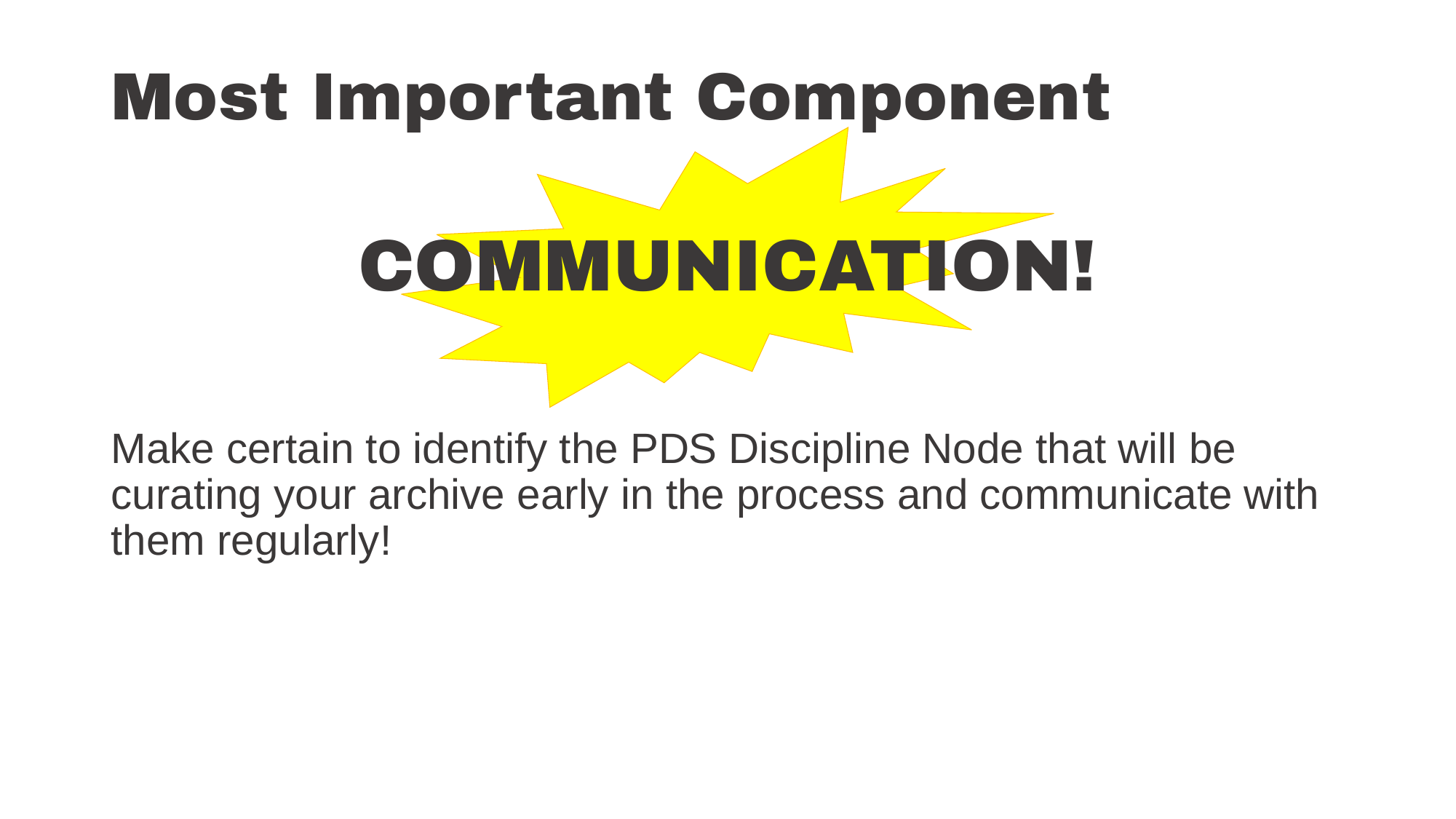

# Most Important Component

Communication!
Make certain to identify the PDS Discipline Node that will be curating your archive early in the process and communicate with them regularly!